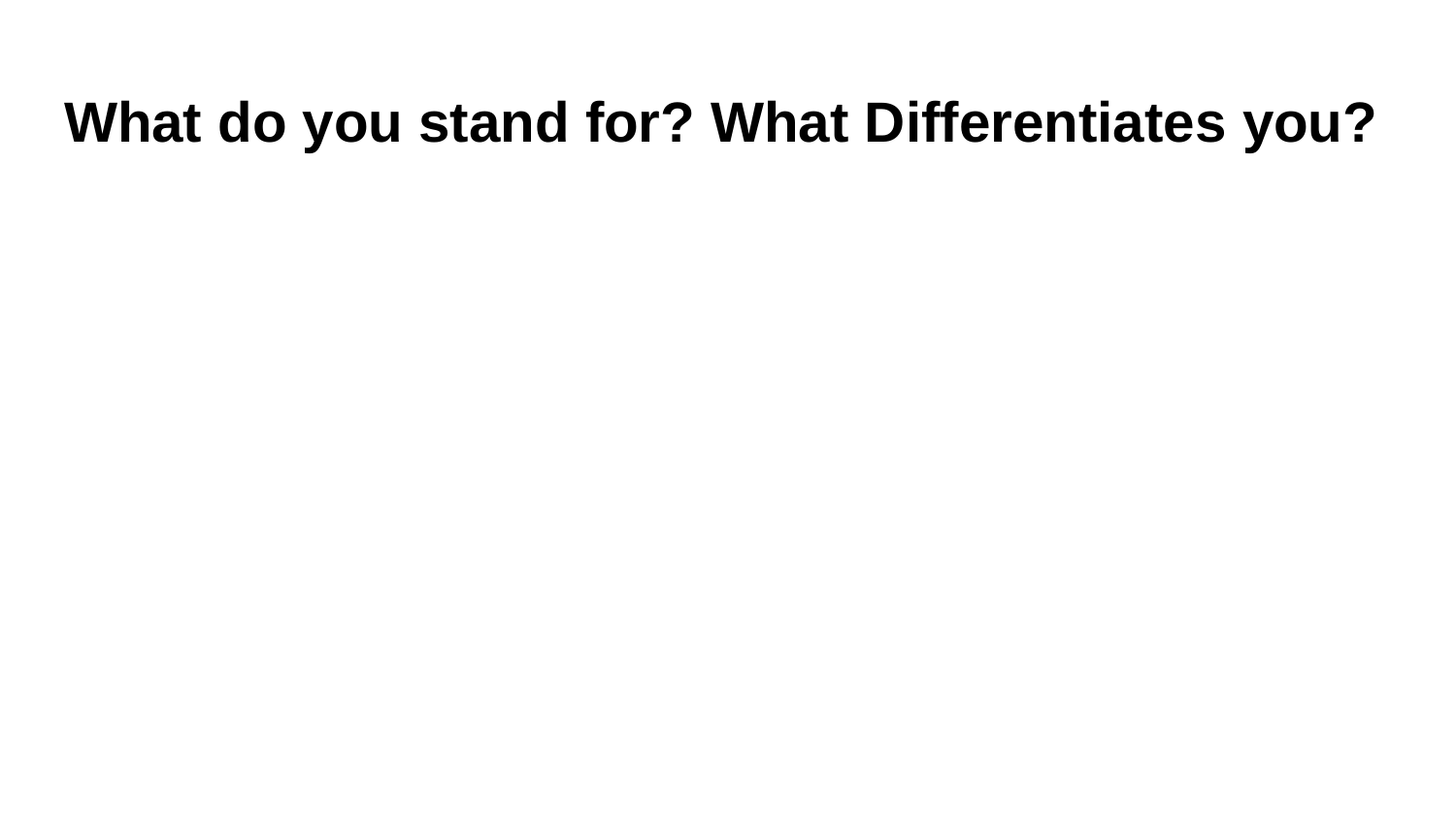

# What do you stand for? What Differentiates you?